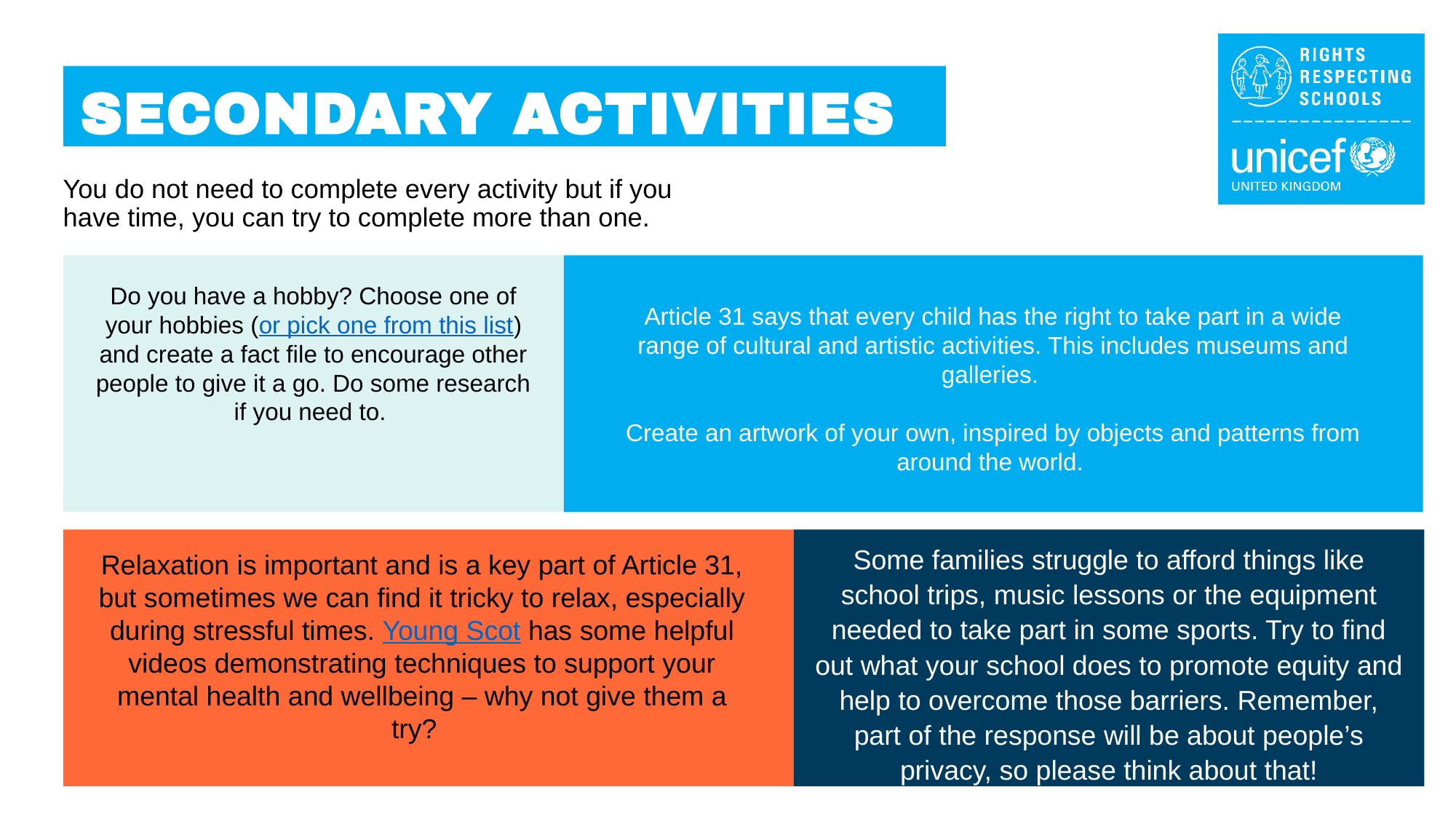

SECONDARY ACTIVITIES
You do not need to complete every activity but if you have time, you can try to complete more than one.

Do you have a hobby? Choose one of your hobbies (or pick one from this list) and create a fact file to encourage other people to give it a go. Do some research if you need to.
Article 31 says that every child has the right to take part in a wide range of cultural and artistic activities. This includes museums and galleries.

Create an artwork of your own, inspired by objects and patterns from around the world.

Some families struggle to afford things like school trips, music lessons or the equipment needed to take part in some sports. Try to find out what your school does to promote equity and help to overcome those barriers. Remember, part of the response will be about people’s privacy, so please think about that!
Relaxation is important and is a key part of Article 31, but sometimes we can find it tricky to relax, especially during stressful times. Young Scot has some helpful videos demonstrating techniques to support your mental health and wellbeing – why not give them a try?